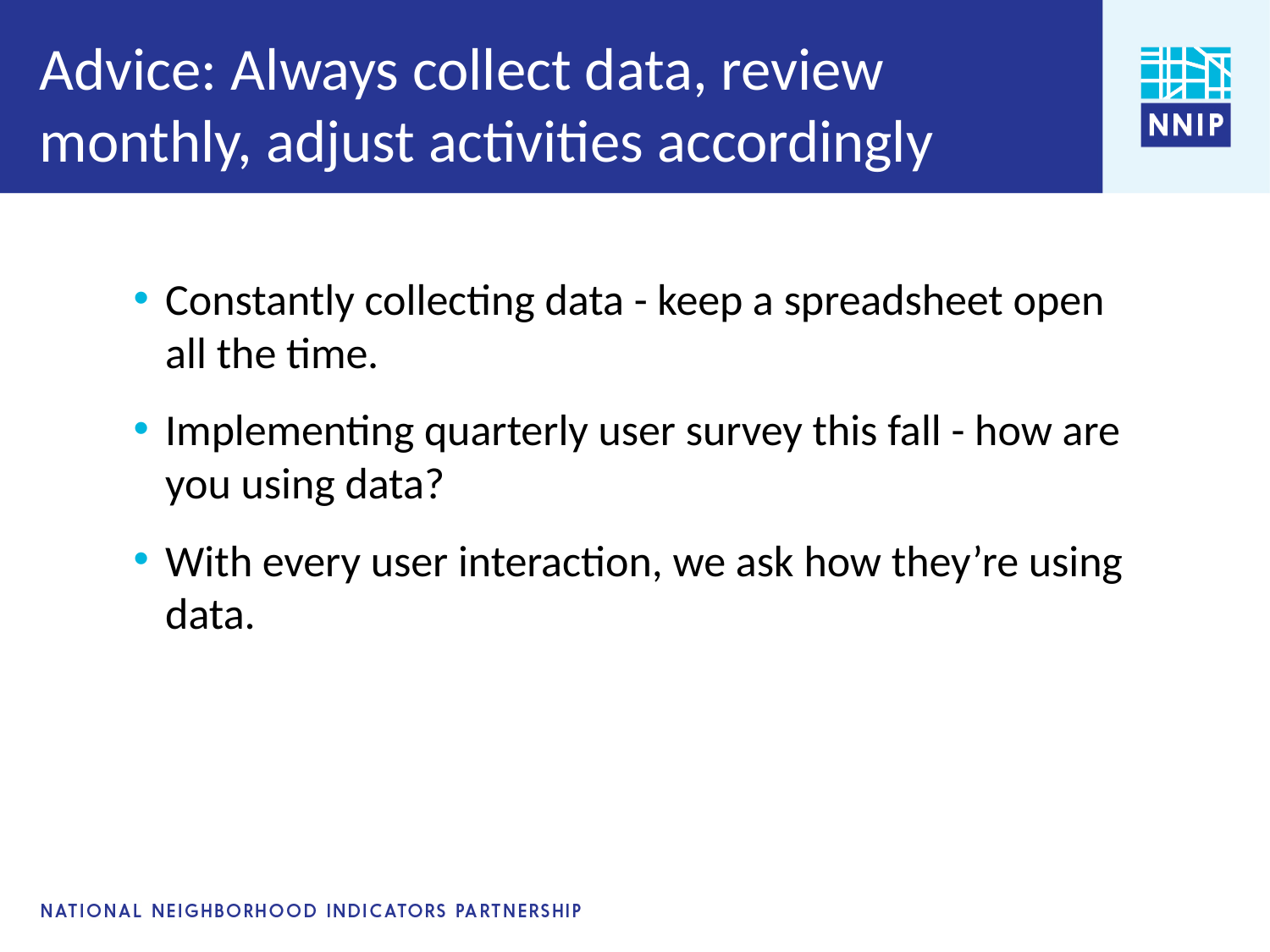

# Advice: Always collect data, review monthly, adjust activities accordingly
Constantly collecting data - keep a spreadsheet open all the time.
Implementing quarterly user survey this fall - how are you using data?
With every user interaction, we ask how they’re using data.